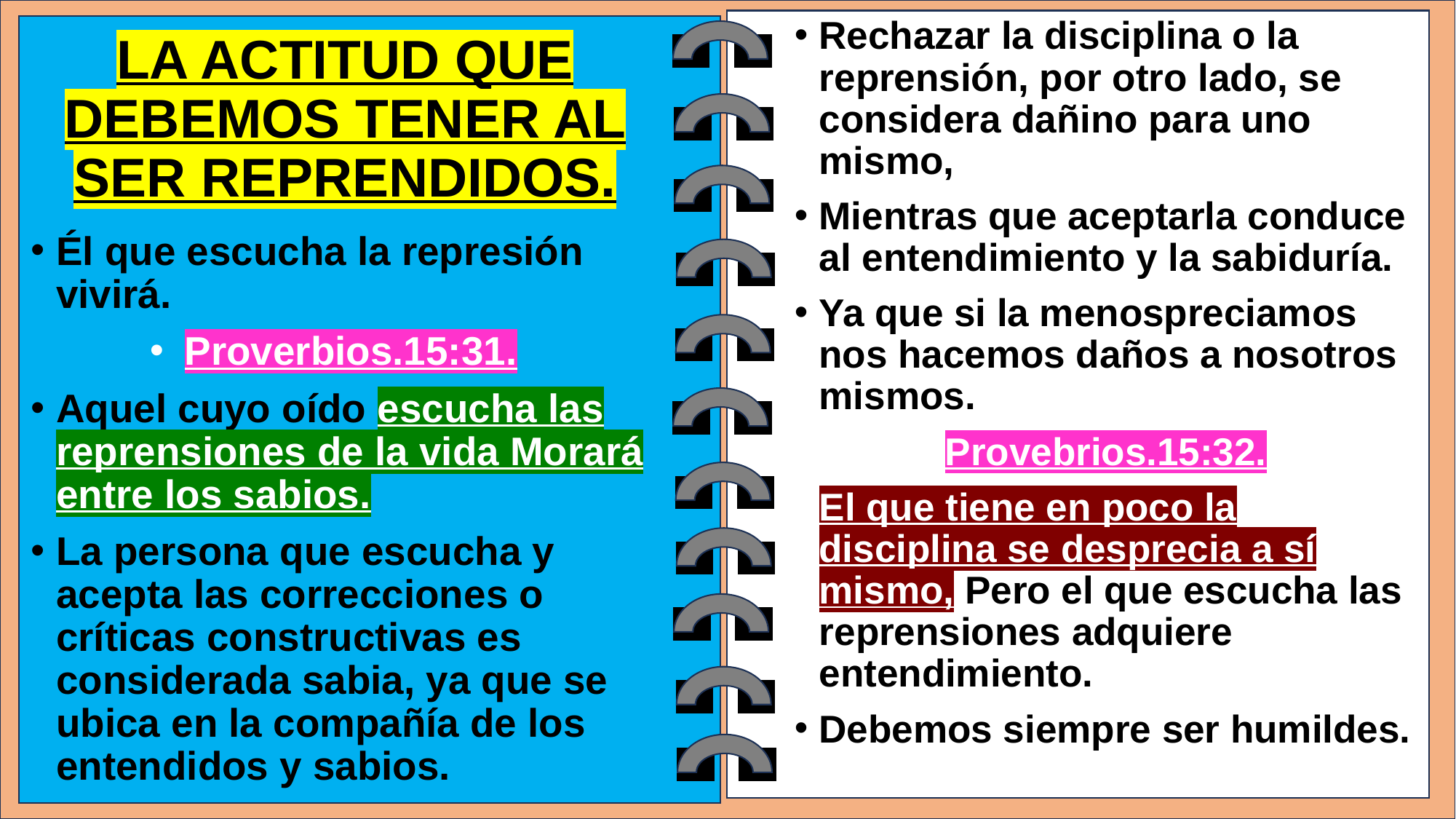

Rechazar la disciplina o la reprensión, por otro lado, se considera dañino para uno mismo,
Mientras que aceptarla conduce al entendimiento y la sabiduría.
Ya que si la menospreciamos nos hacemos daños a nosotros mismos.
Provebrios.15:32.
El que tiene en poco la disciplina se desprecia a sí mismo, Pero el que escucha las reprensiones adquiere entendimiento.
Debemos siempre ser humildes.

# LA ACTITUD QUE DEBEMOS TENER AL SER REPRENDIDOS.

Él que escucha la represión vivirá.
Proverbios.15:31.
Aquel cuyo oído escucha las reprensiones de la vida Morará entre los sabios.
La persona que escucha y acepta las correcciones o críticas constructivas es considerada sabia, ya que se ubica en la compañía de los entendidos y sabios.